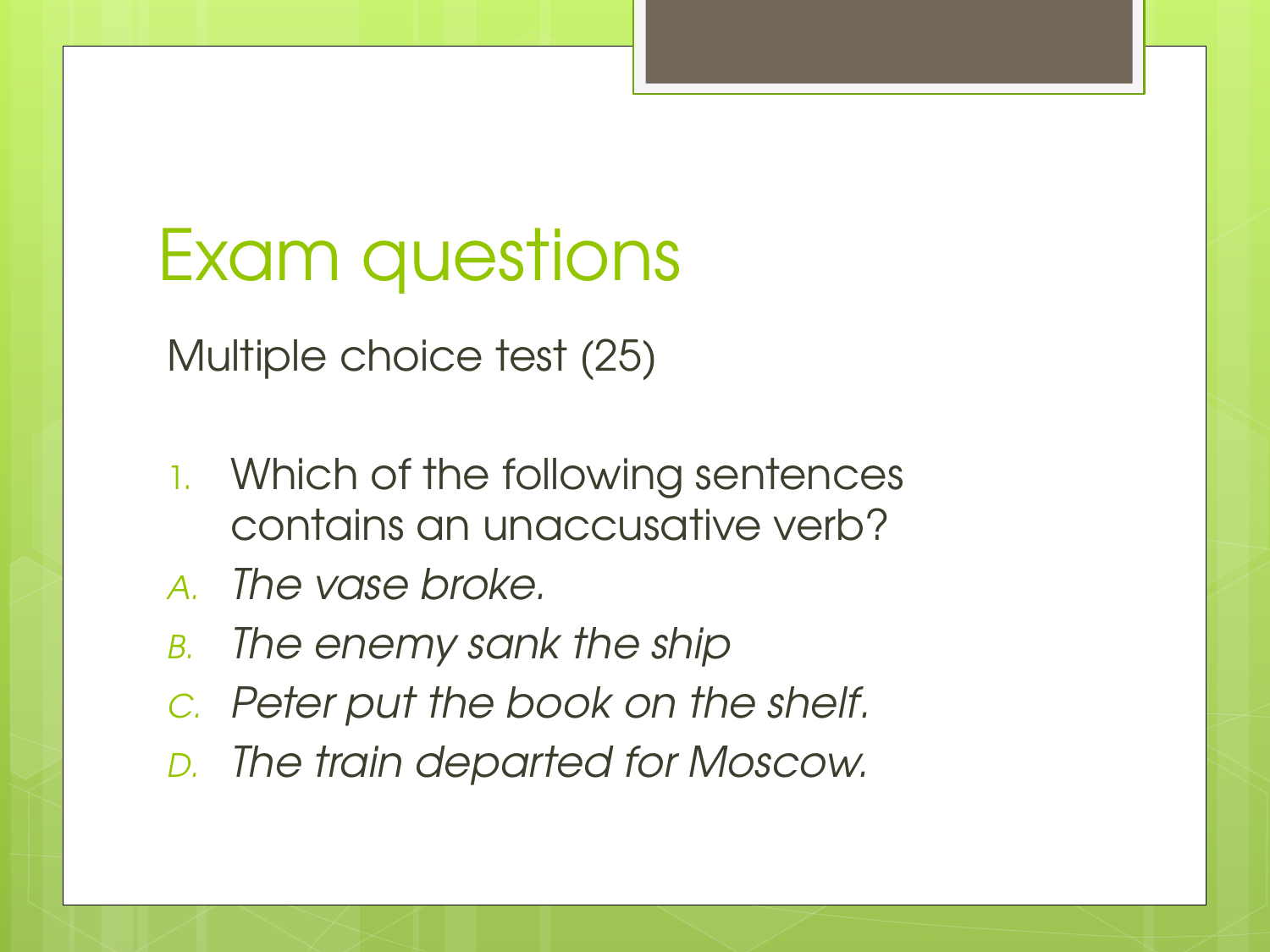

# Exam questions
Multiple choice test (25)

Which of the following sentences contains an unaccusative verb?
The vase broke.
The enemy sank the ship
Peter put the book on the shelf.
The train departed for Moscow.